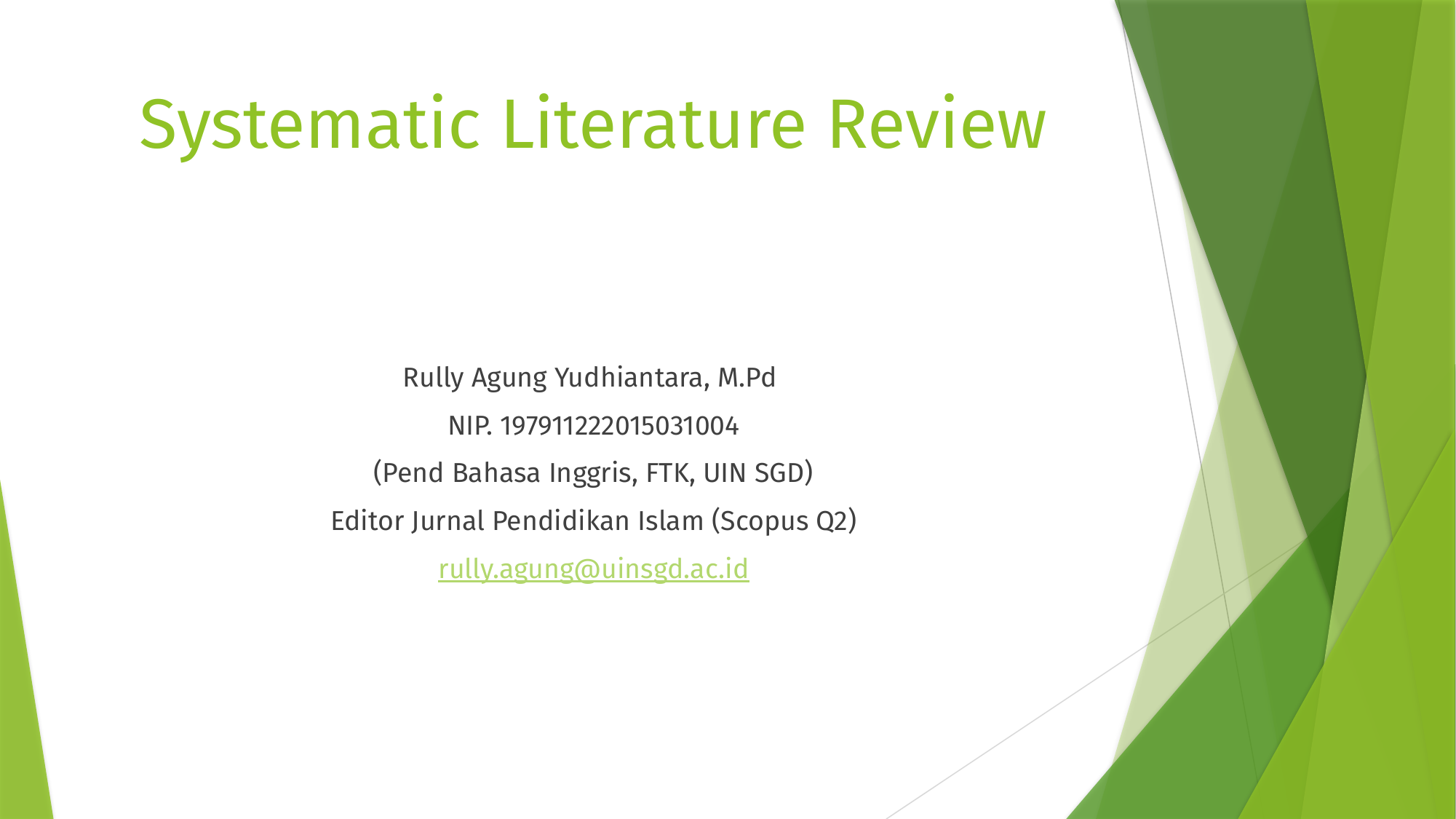

# Systematic Literature Review

Rully Agung Yudhiantara, M.Pd
NIP. 197911222015031004
(Pend Bahasa Inggris, FTK, UIN SGD)
Editor Jurnal Pendidikan Islam (Scopus Q2)
rully.agung@uinsgd.ac.id